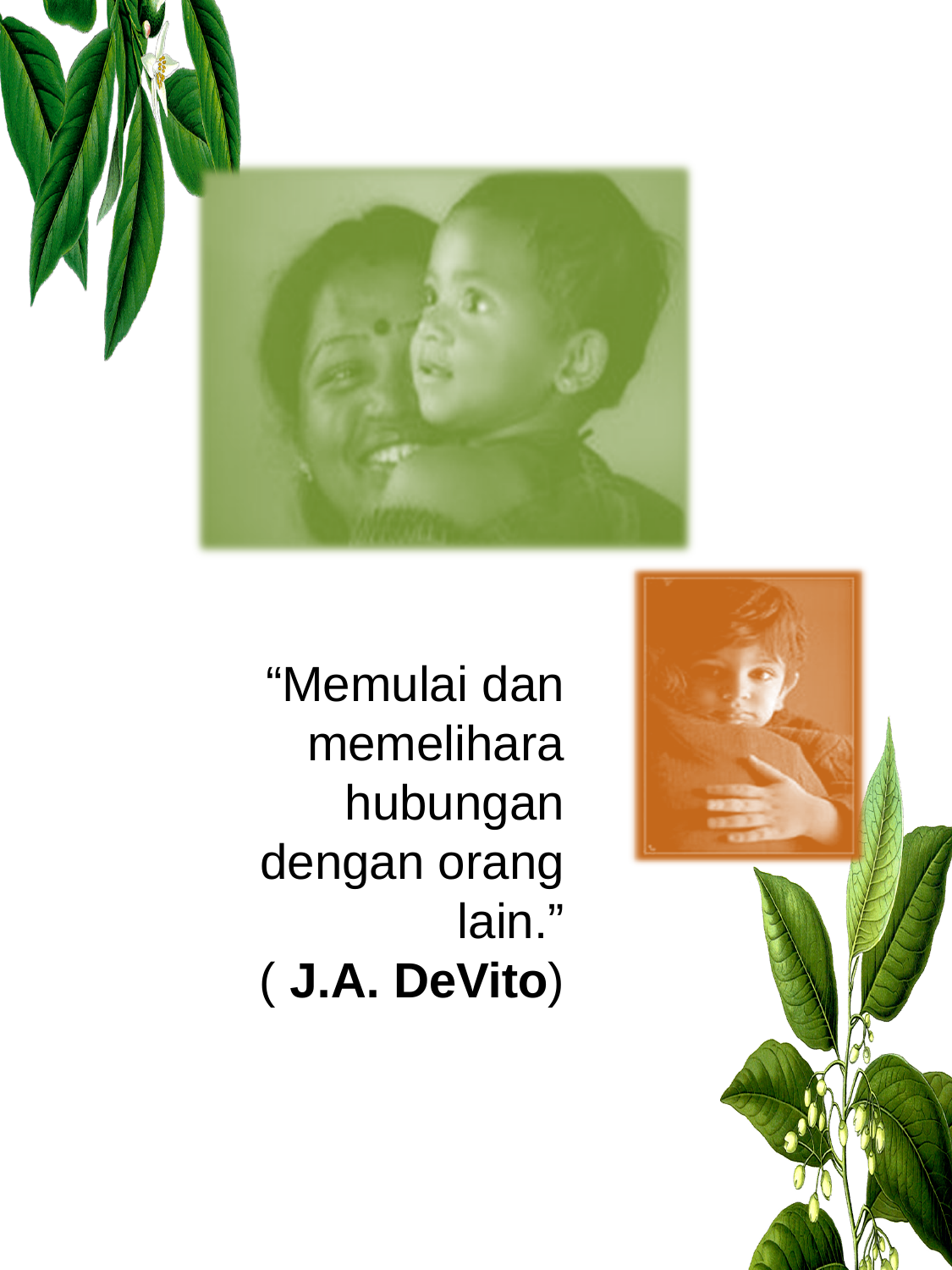

“Memulai dan memelihara hubungan
dengan orang lain.”
( J.A. DeVito)